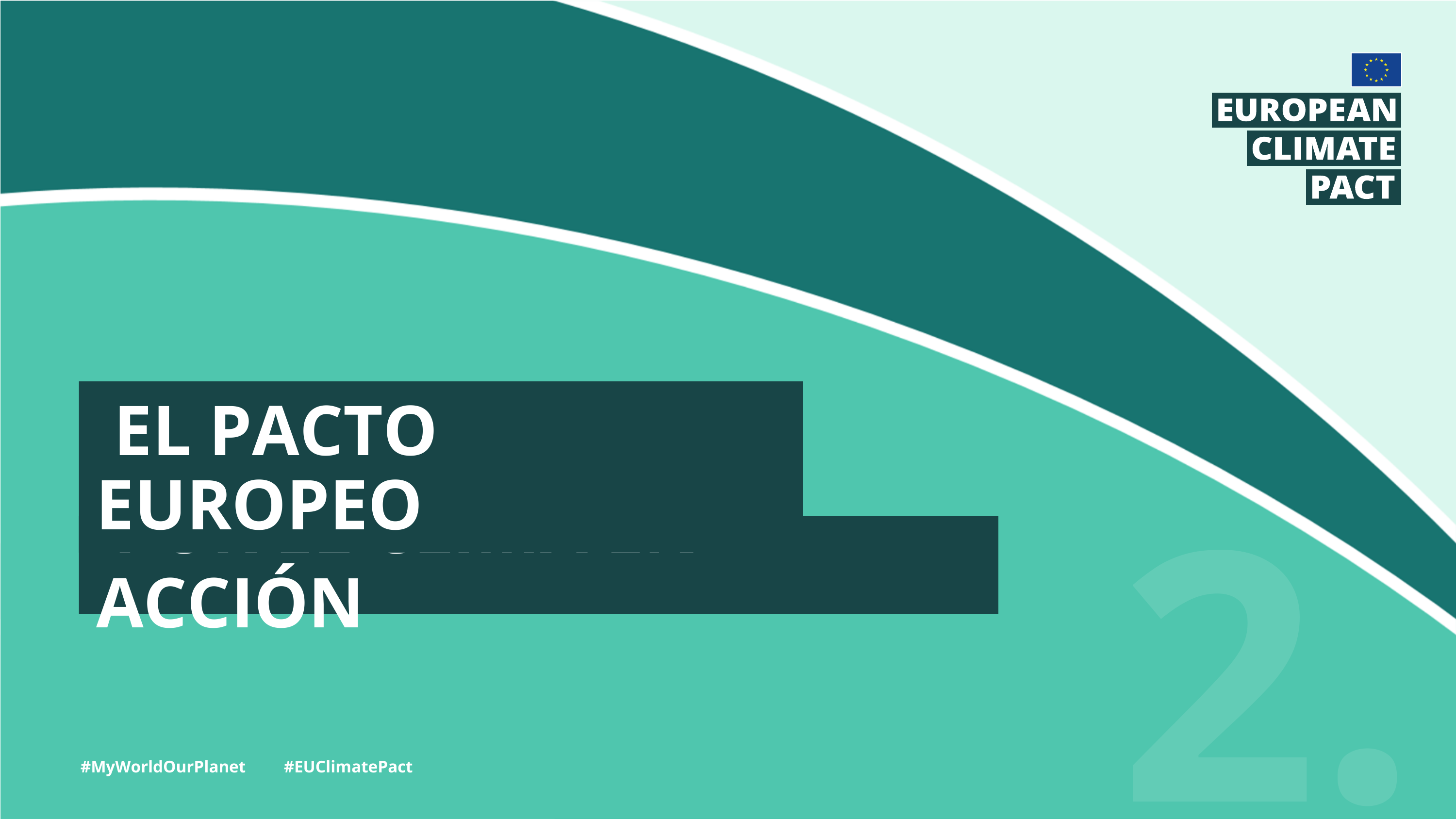

El PACTO EUROPEO
2.
 POR EL CLIMA en acción